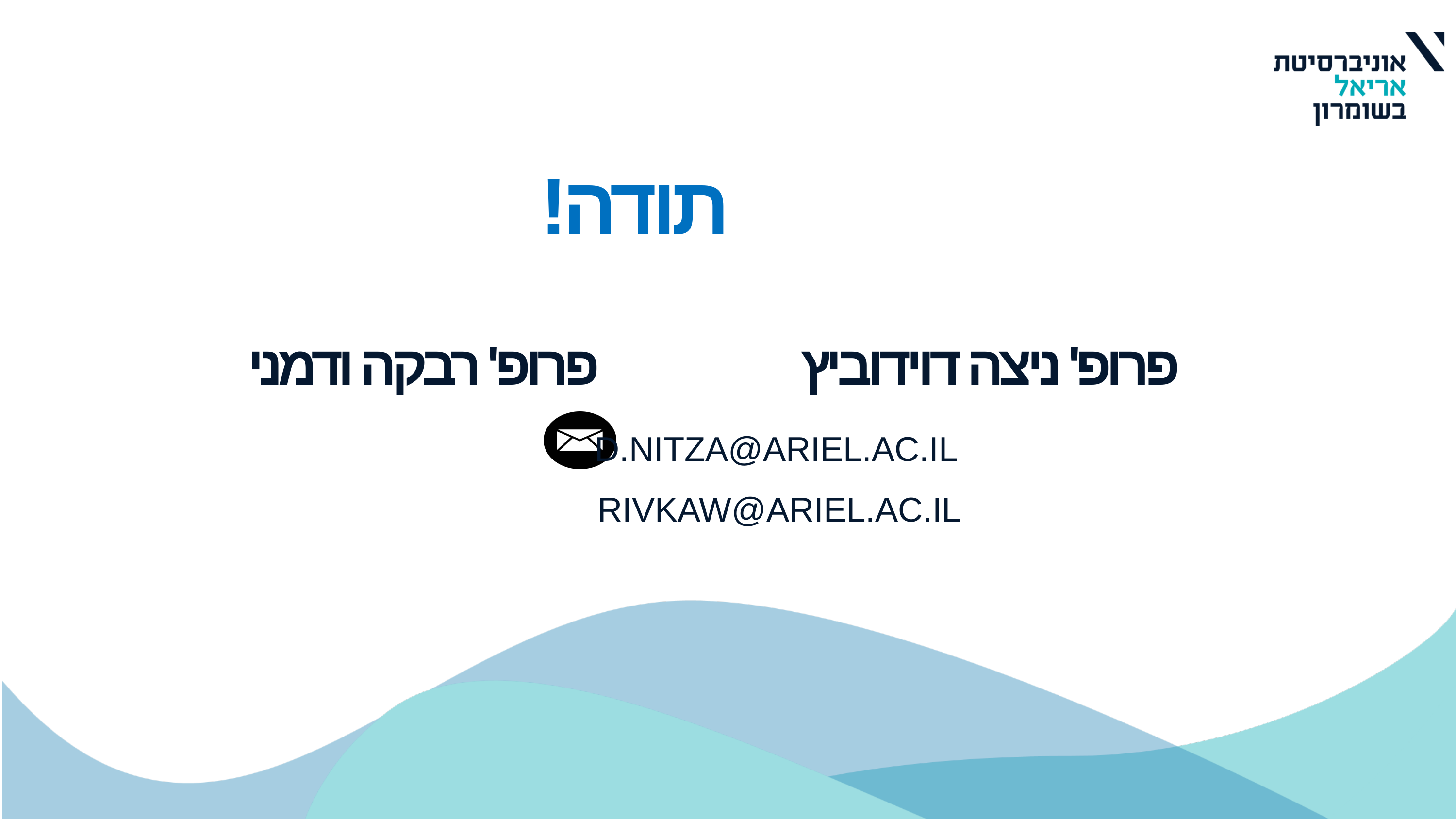

תודה!
פרופ' ניצה דוידוביץ                    פרופ' רבקה ודמני

D.NITZA@ARIEL.AC.IL
RIVKAW@ARIEL.AC.IL